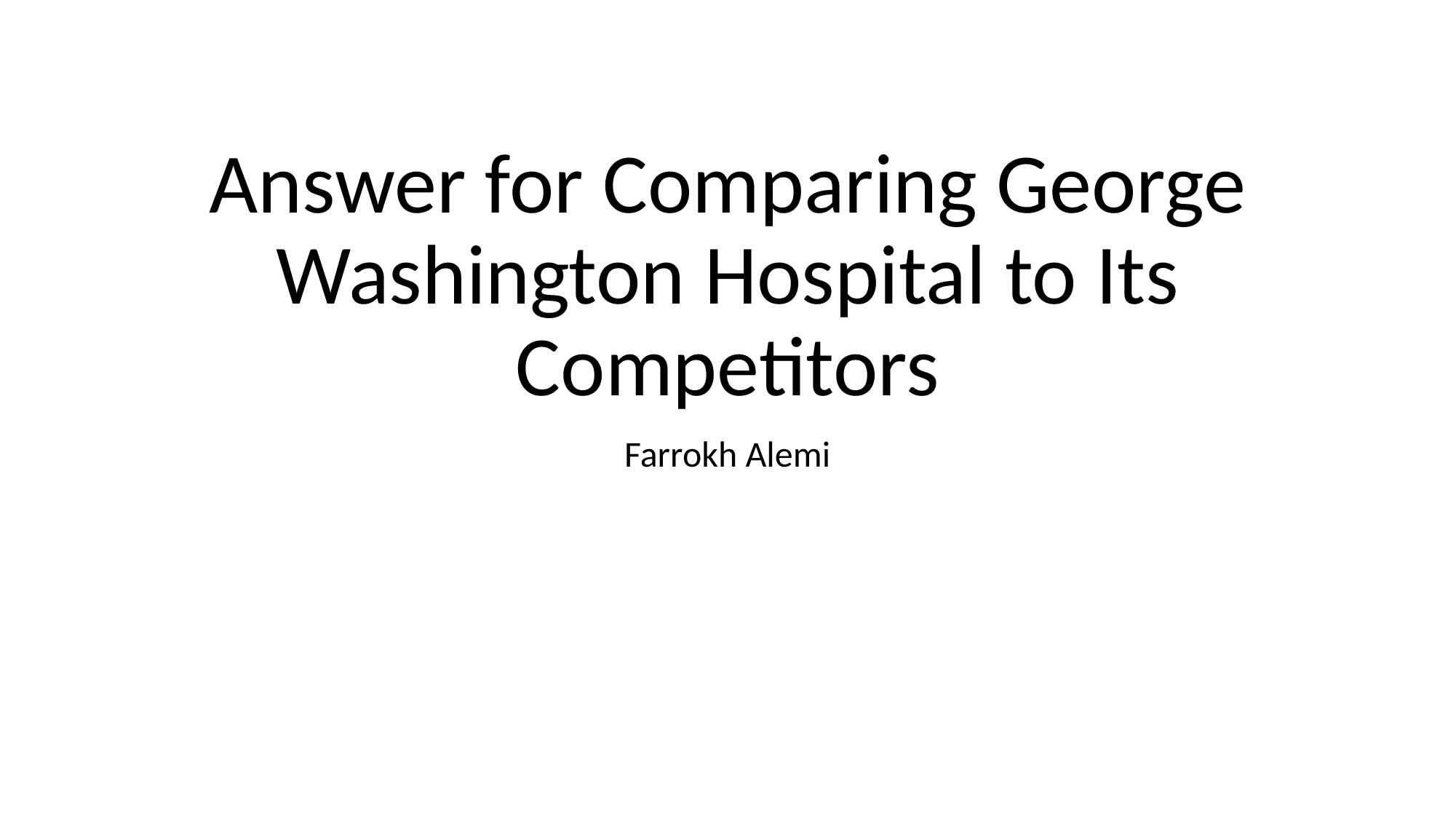

# Answer for Comparing George Washington Hospital to Its Competitors
Farrokh Alemi